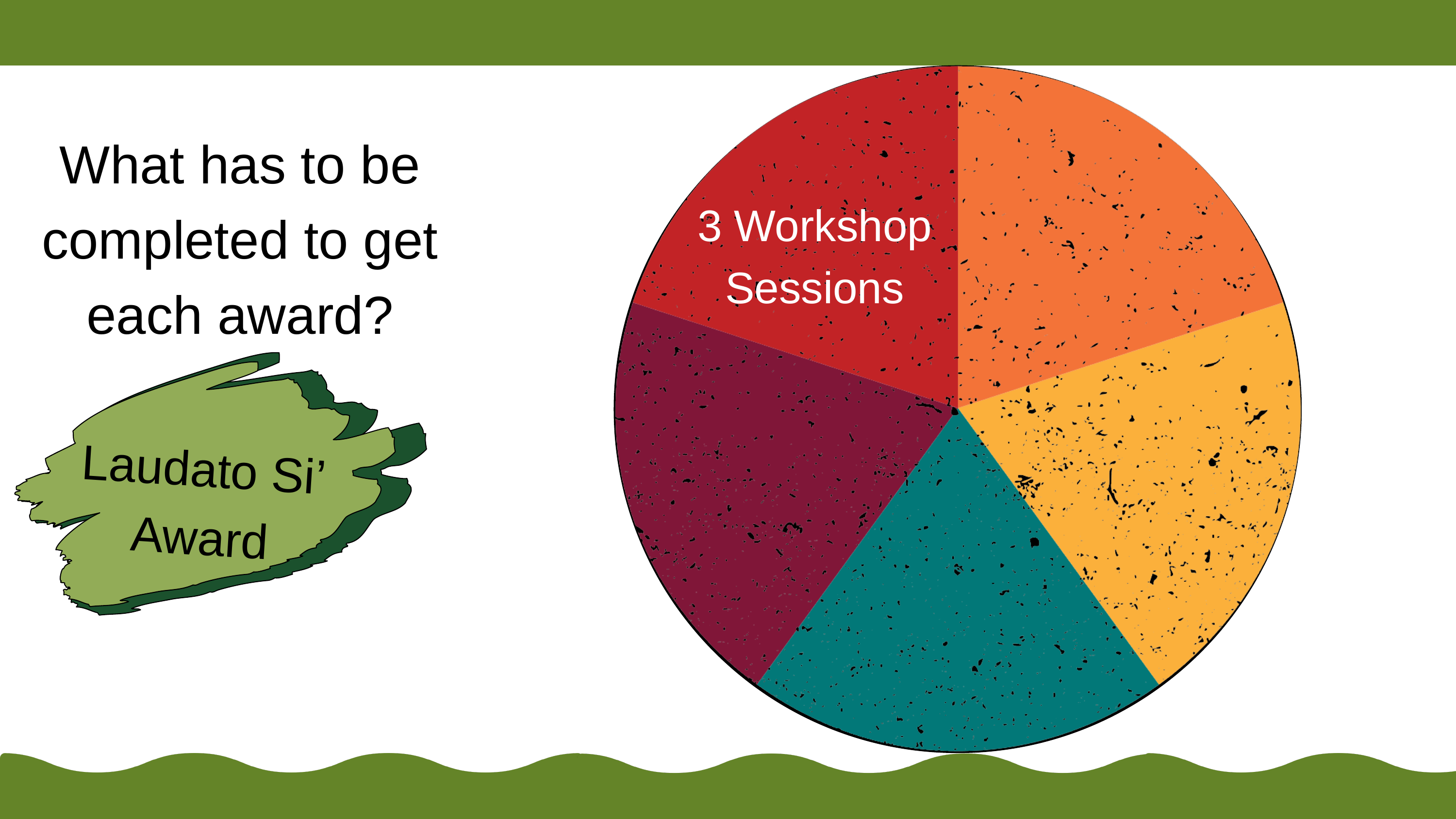

What has to be completed to get each award?
3 Workshop Sessions

Laudato Si’
Award